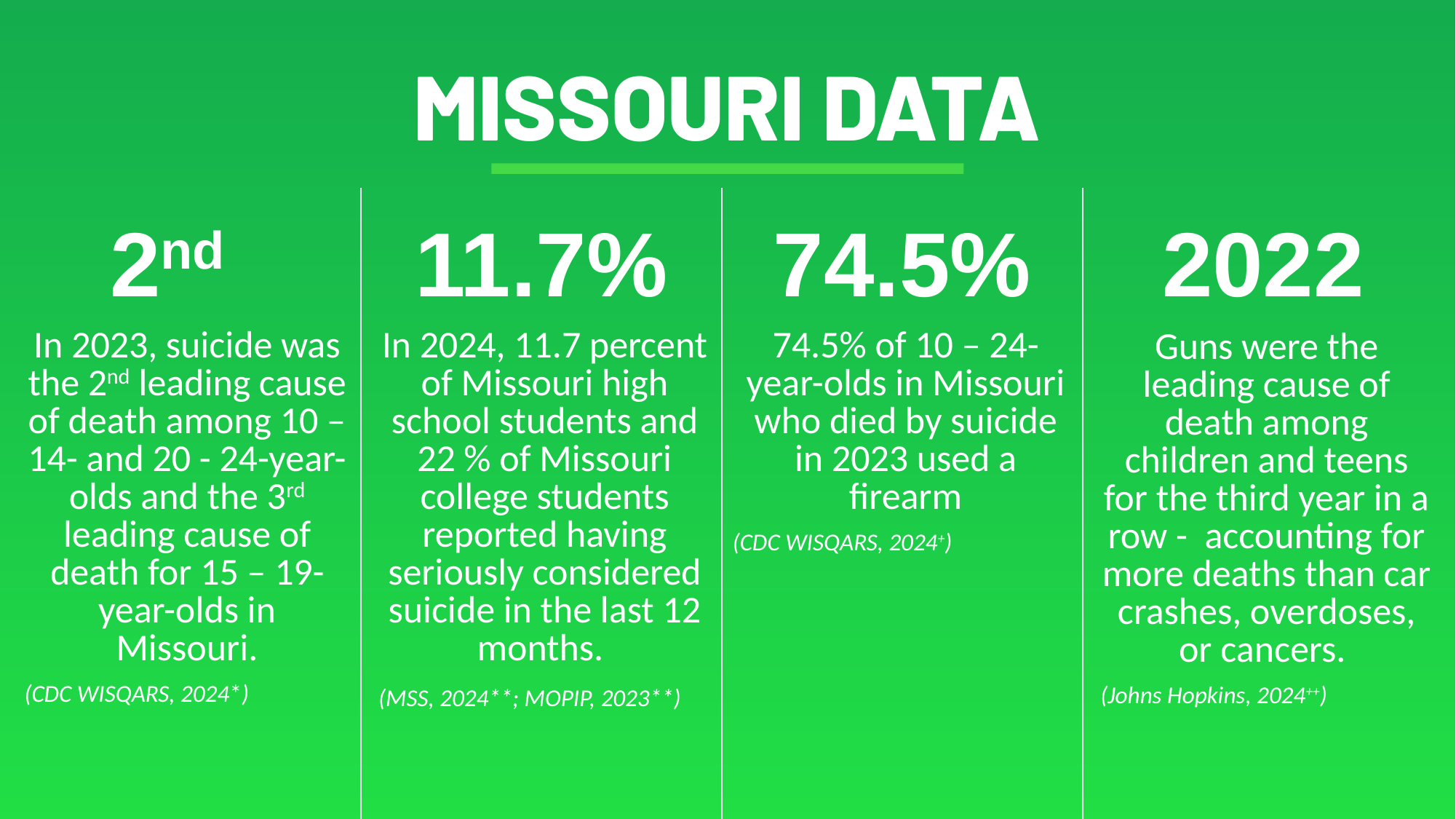

MISSOURI DATA

| 2nd In 2023, suicide was the 2nd leading cause of death among 10 – 14- and 20 - 24-year-olds and the 3rd leading cause of death for 15 – 19-year-olds in Missouri. (CDC WISQARS, 2024\*) | 11.7% In 2024, 11.7 percent of Missouri high school students and 22 % of Missouri college students reported having seriously considered suicide in the last 12 months. (MSS, 2024\*\*; MOPIP, 2023\*\*) | 74.5% 74.5% of 10 – 24-year-olds in Missouri who died by suicide in 2023 used a firearm (CDC WISQARS, 2024+) | 2022 Guns were the leading cause of death among children and teens for the third year in a row - accounting for more deaths than car crashes, overdoses, or cancers. (Johns Hopkins, 2024++) |
| --- | --- | --- | --- |